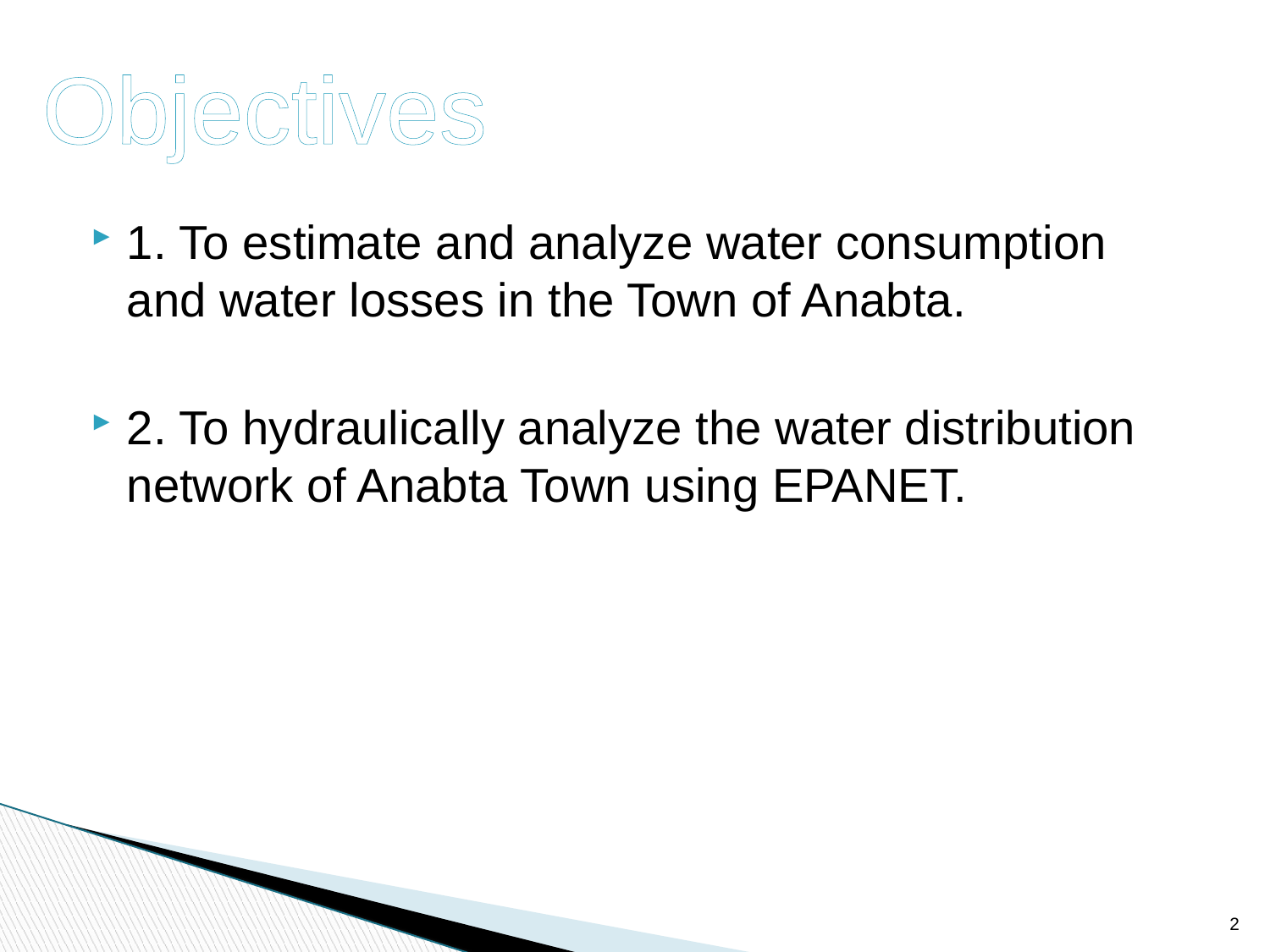

Objectives
1. To estimate and analyze water consumption and water losses in the Town of Anabta.

2. To hydraulically analyze the water distribution network of Anabta Town using EPANET.

2